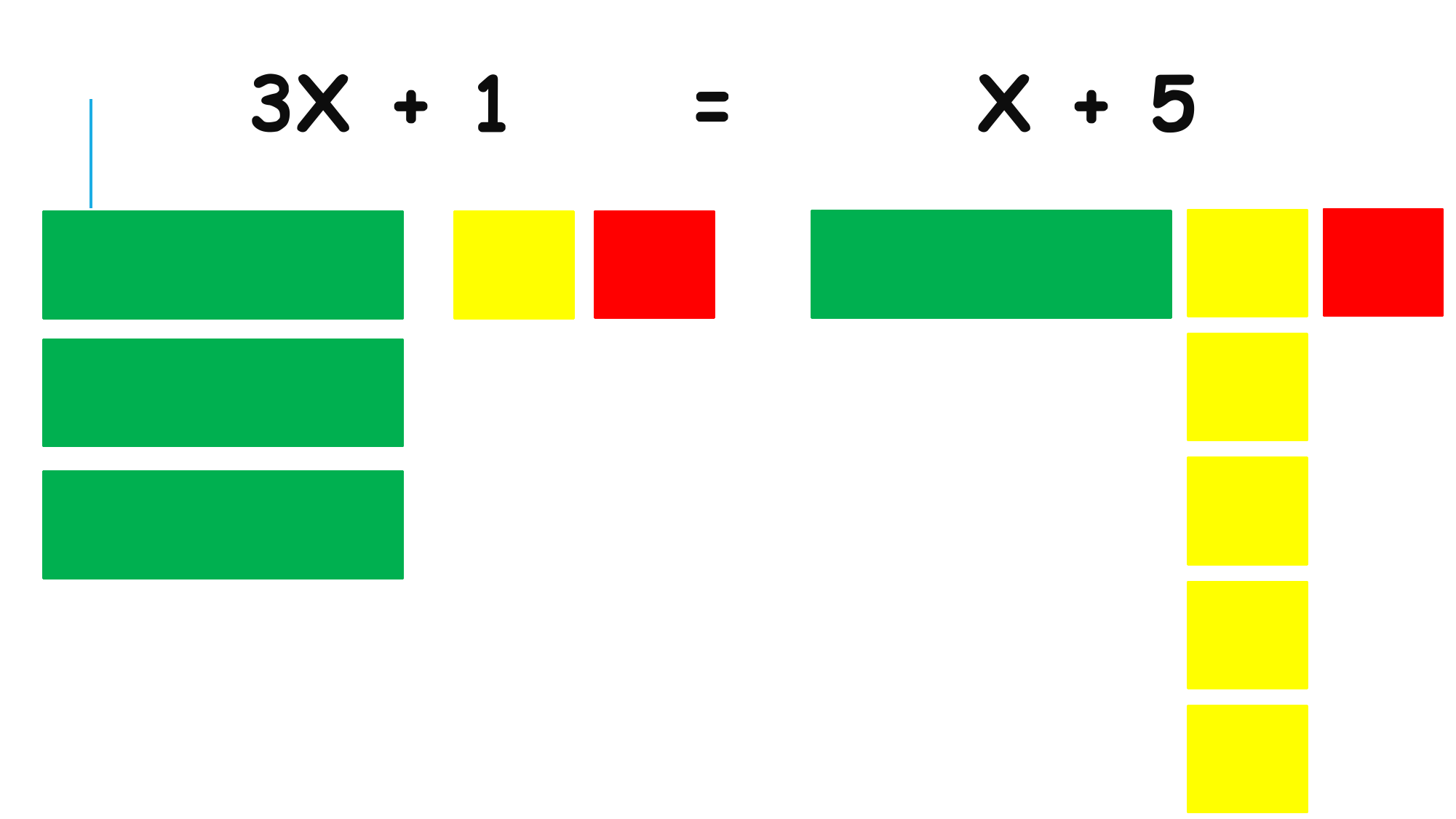

# 3x + 1     =       x + 5